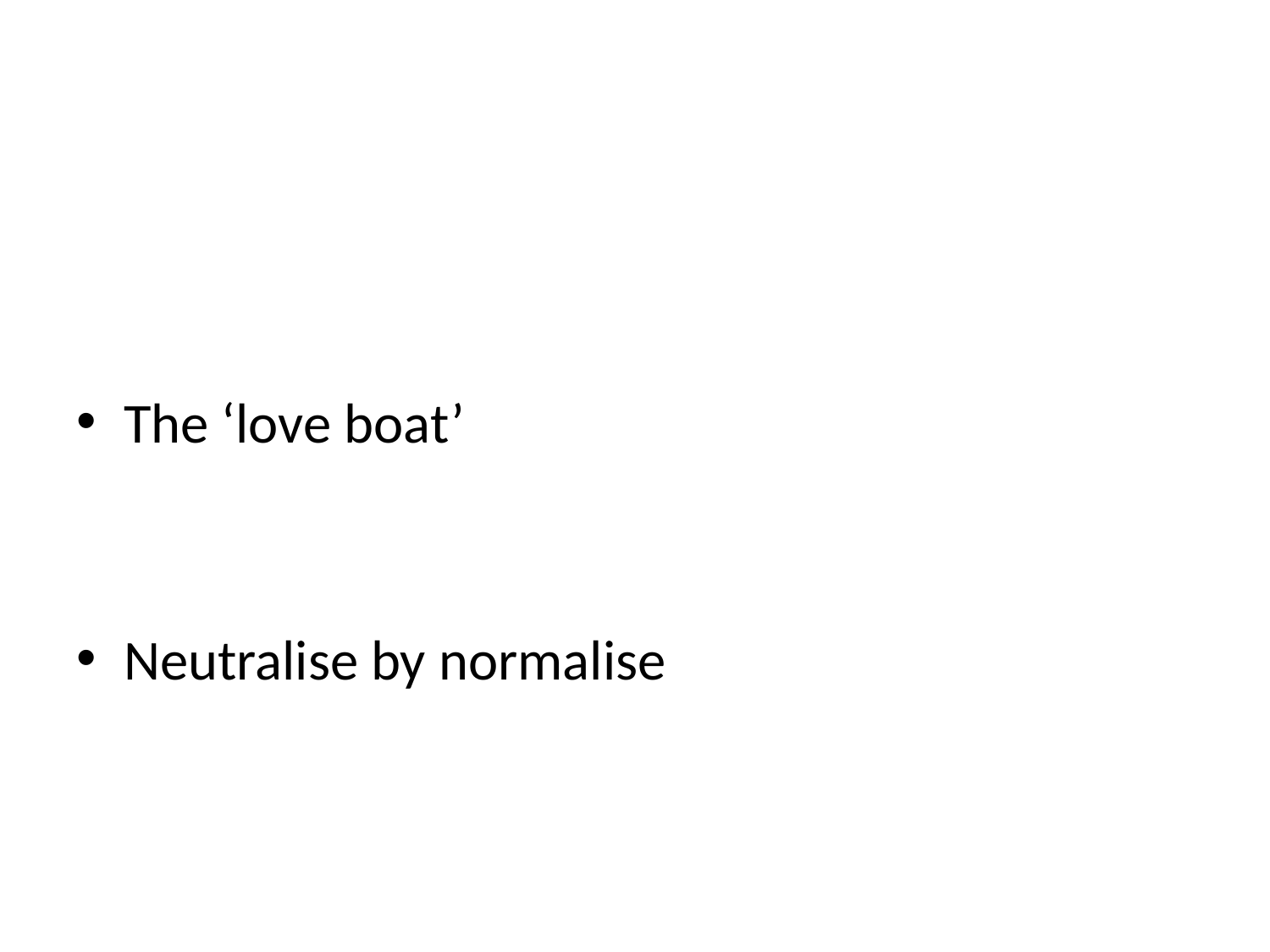

#

The ‘love boat’

Neutralise by normalise